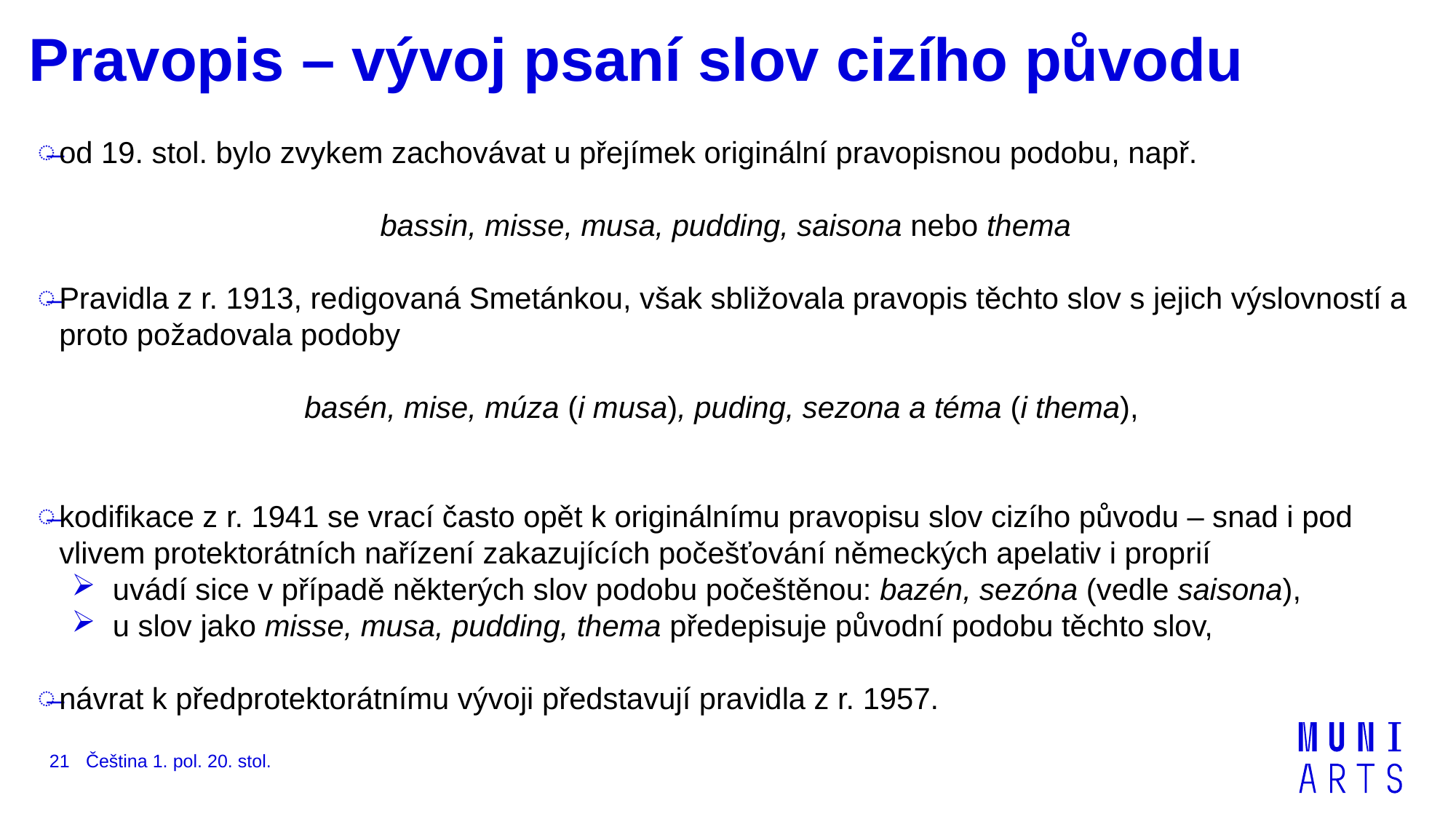

# Pravopis – vývoj psaní slov cizího původu
od 19. stol. bylo zvykem zachovávat u přejímek originální pravopisnou podobu, např.

bassin, misse, musa, pudding, saisona nebo thema

Pravidla z r. 1913, redigovaná Smetánkou, však sbližovala pravopis těchto slov s jejich výslovností a proto požadovala podoby

basén, mise, múza (i musa), puding, sezona a téma (i thema),

kodifikace z r. 1941 se vrací často opět k originálnímu pravopisu slov cizího původu – snad i pod vlivem protektorátních nařízení zakazujících počešťování německých apelativ i proprií
uvádí sice v případě některých slov podobu počeštěnou: bazén, sezóna (vedle saisona),
u slov jako misse, musa, pudding, thema předepisuje původní podobu těchto slov,

návrat k předprotektorátnímu vývoji představují pravidla z r. 1957.

Čeština 1. pol. 20. stol.
21